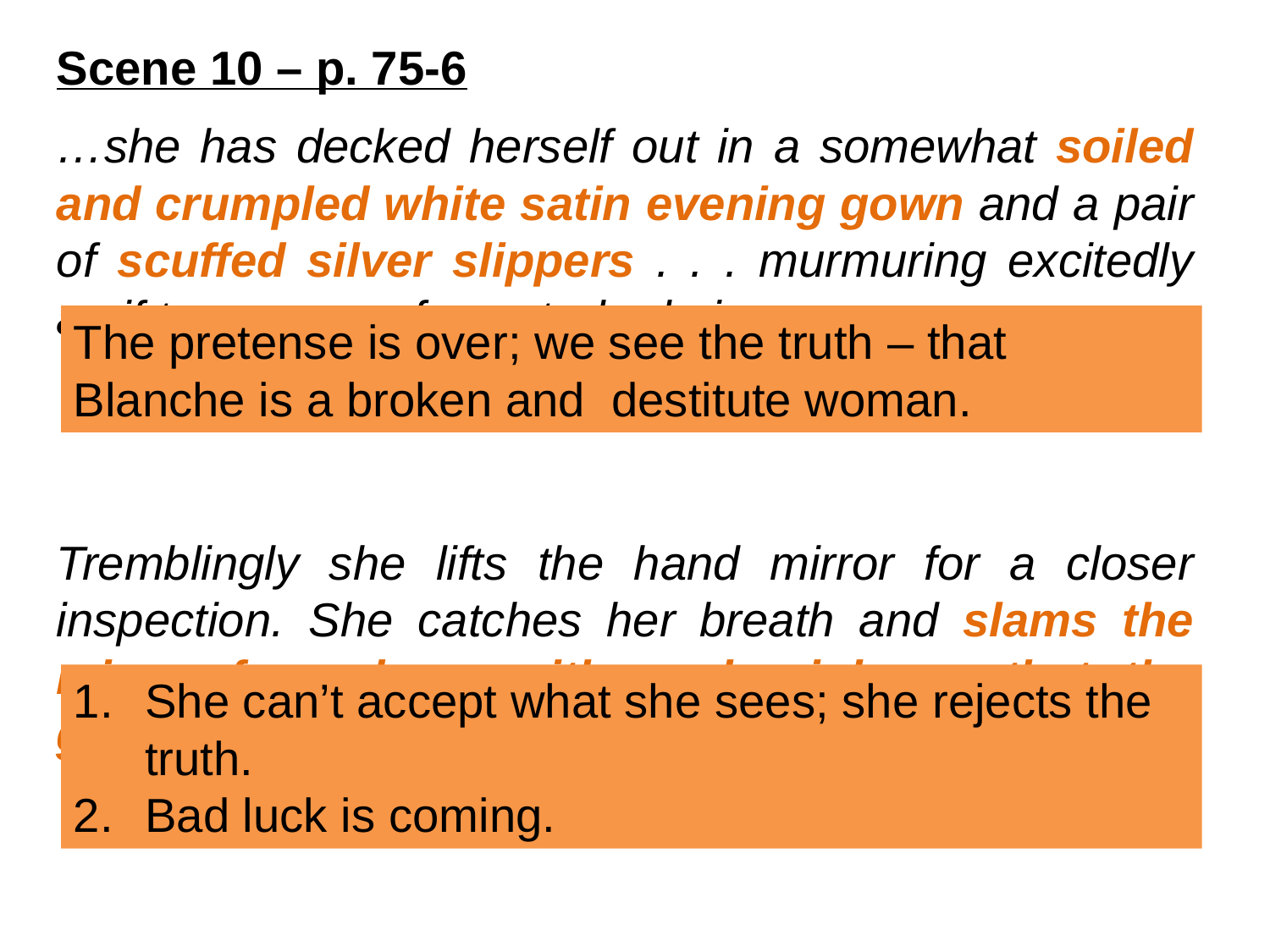

Scene 10 – p. 75-6

…she has decked herself out in a somewhat soiled and crumpled white satin evening gown and a pair of scuffed silver slippers . . . murmuring excitedly as if to a group of spectral admirers.

Tremblingly she lifts the hand mirror for a closer inspection. She catches her breath and slams the mirror face down with such violence that the glass cracks. She moans a little and attempts to rise.

STANLEY appears around the corner of the building.
The pretense is over; we see the truth – that Blanche is a broken and  destitute woman.
She can’t accept what she sees; she rejects the truth.
Bad luck is coming.